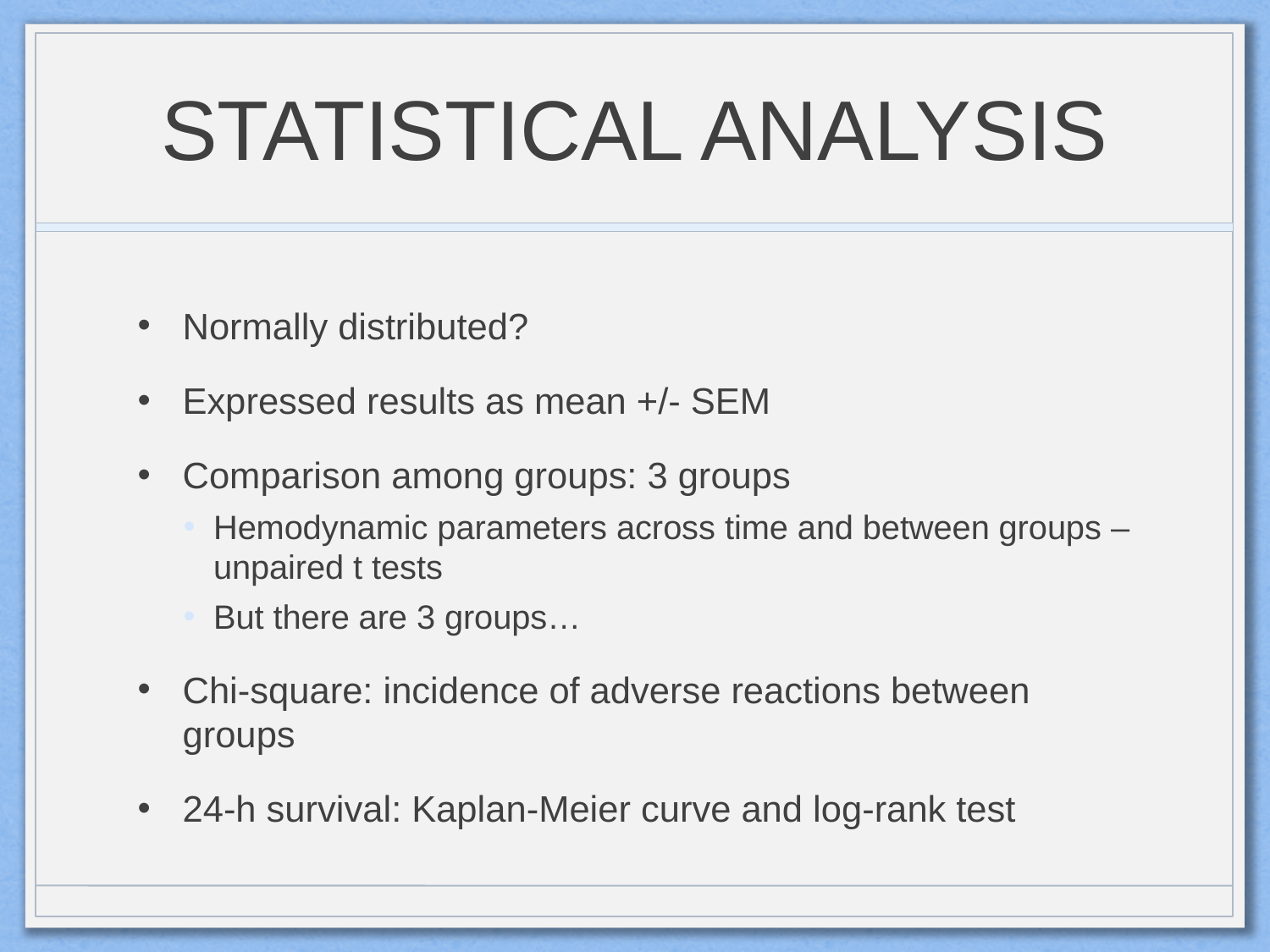

# STATISTICAL ANALYSIS
Normally distributed?
Expressed results as mean +/- SEM
Comparison among groups: 3 groups
Hemodynamic parameters across time and between groups – unpaired t tests
But there are 3 groups…
Chi-square: incidence of adverse reactions between groups
24-h survival: Kaplan-Meier curve and log-rank test